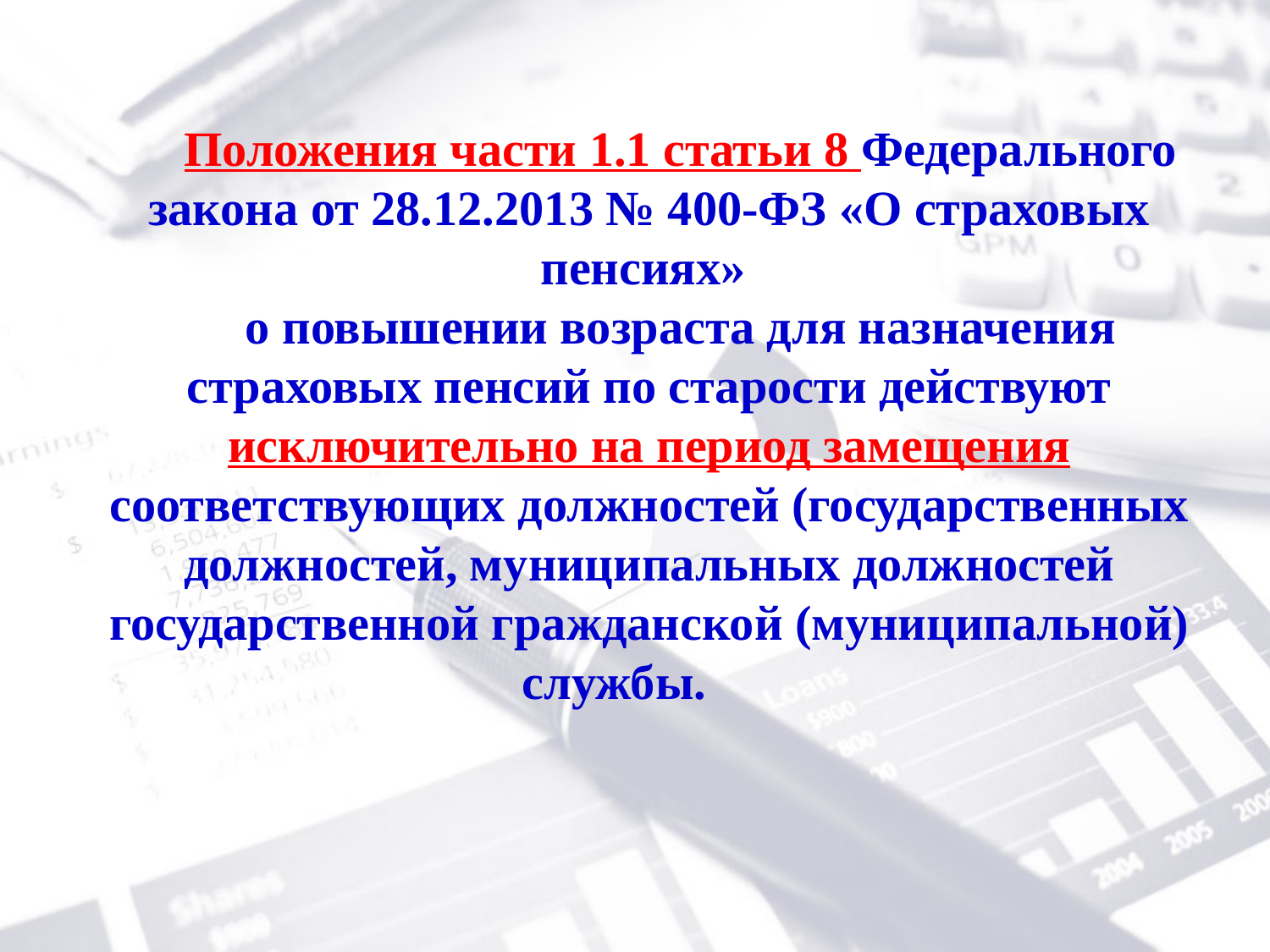

Положения части 1.1 статьи 8 Федерального закона от 28.12.2013 № 400-ФЗ «О страховых пенсиях»
о повышении возраста для назначения страховых пенсий по старости действуют исключительно на период замещения соответствующих должностей (государственных должностей, муниципальных должностей государственной гражданской (муниципальной) службы.